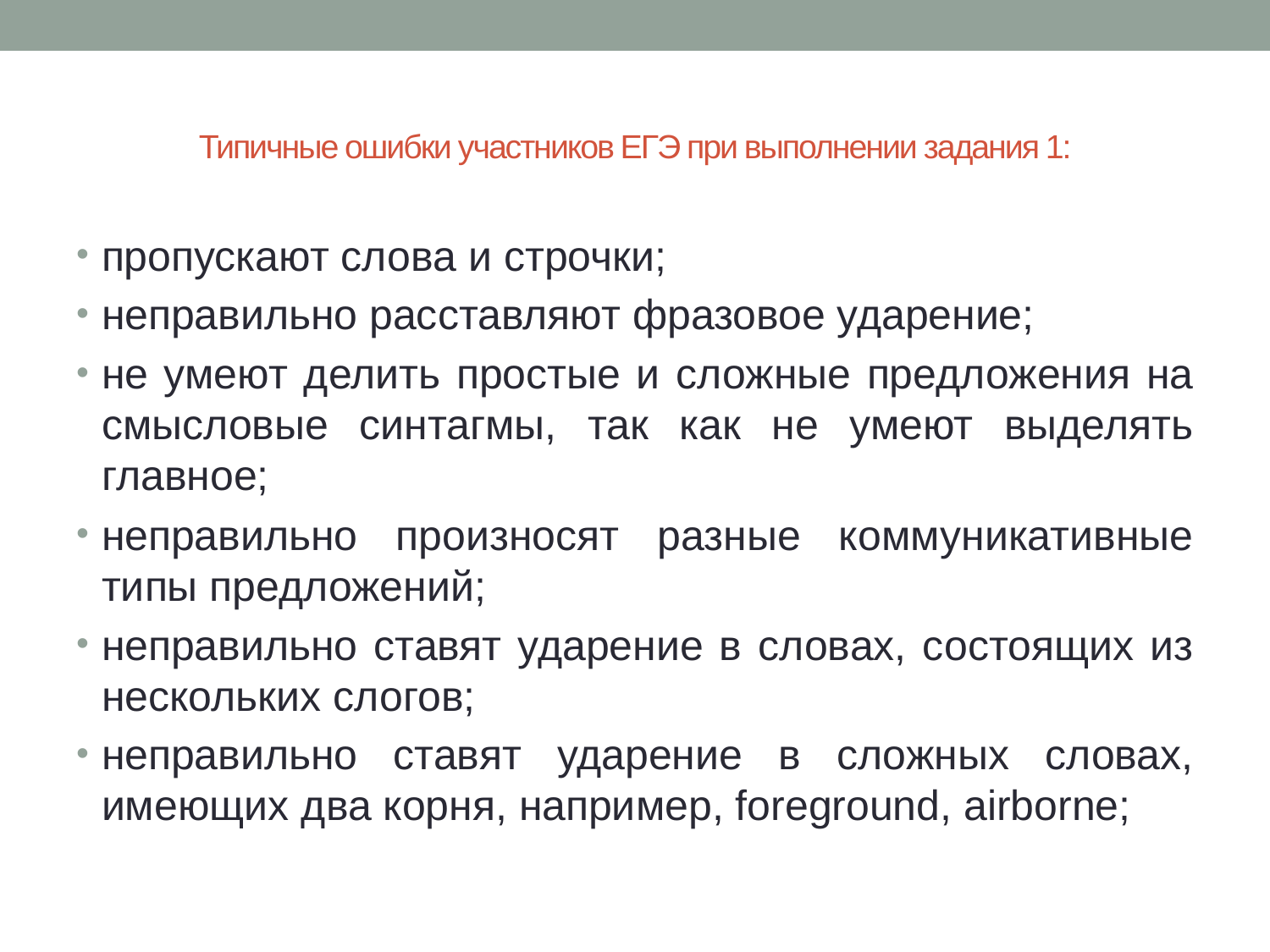

# Типичные ошибки участников ЕГЭ при выполнении задания 1:
пропускают слова и строчки;
неправильно расставляют фразовое ударение;
не умеют делить простые и сложные предложения на смысловые синтагмы, так как не умеют выделять главное;
неправильно произносят разные коммуникативные типы предложений;
неправильно ставят ударение в словах, состоящих из нескольких слогов;
неправильно ставят ударение в сложных словах, имеющих два корня, например, foreground, airborne;